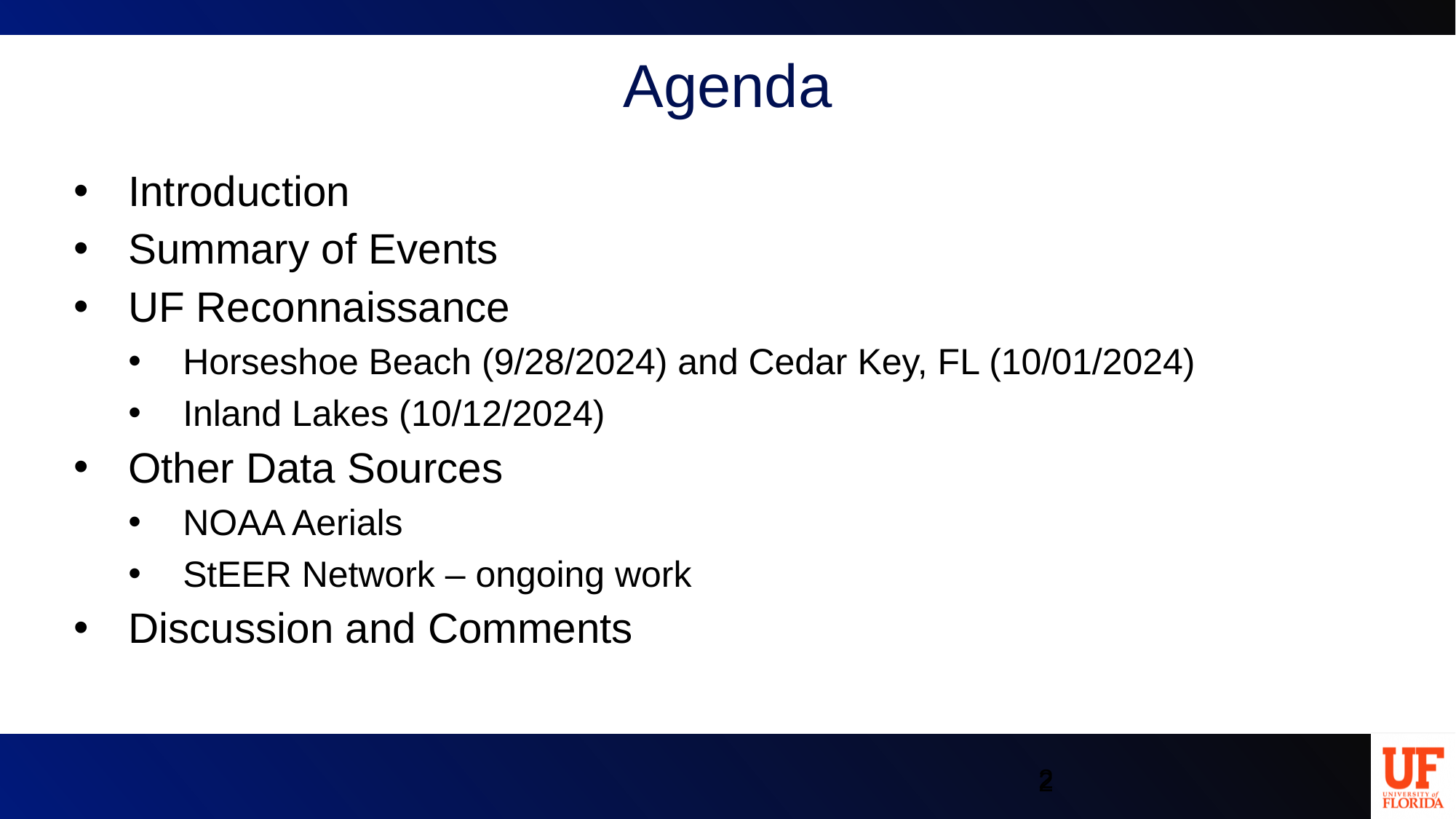

# Agenda
Introduction
Summary of Events
UF Reconnaissance
Horseshoe Beach (9/28/2024) and Cedar Key, FL (10/01/2024)
Inland Lakes (10/12/2024)
Other Data Sources
NOAA Aerials
StEER Network – ongoing work
Discussion and Comments